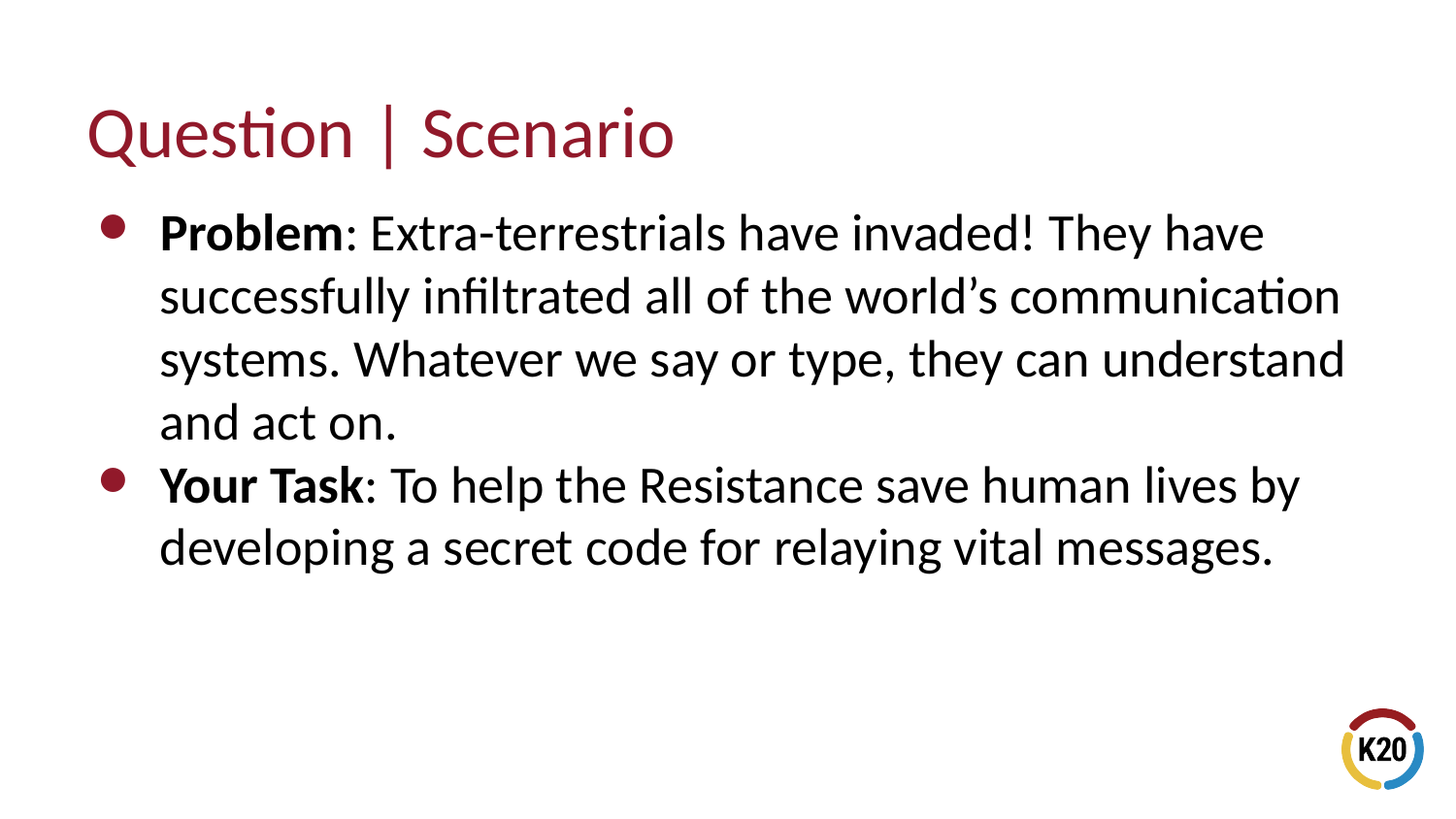

# Question | Scenario
Problem: Extra-terrestrials have invaded! They have successfully infiltrated all of the world’s communication systems. Whatever we say or type, they can understand and act on.
Your Task: To help the Resistance save human lives by developing a secret code for relaying vital messages.